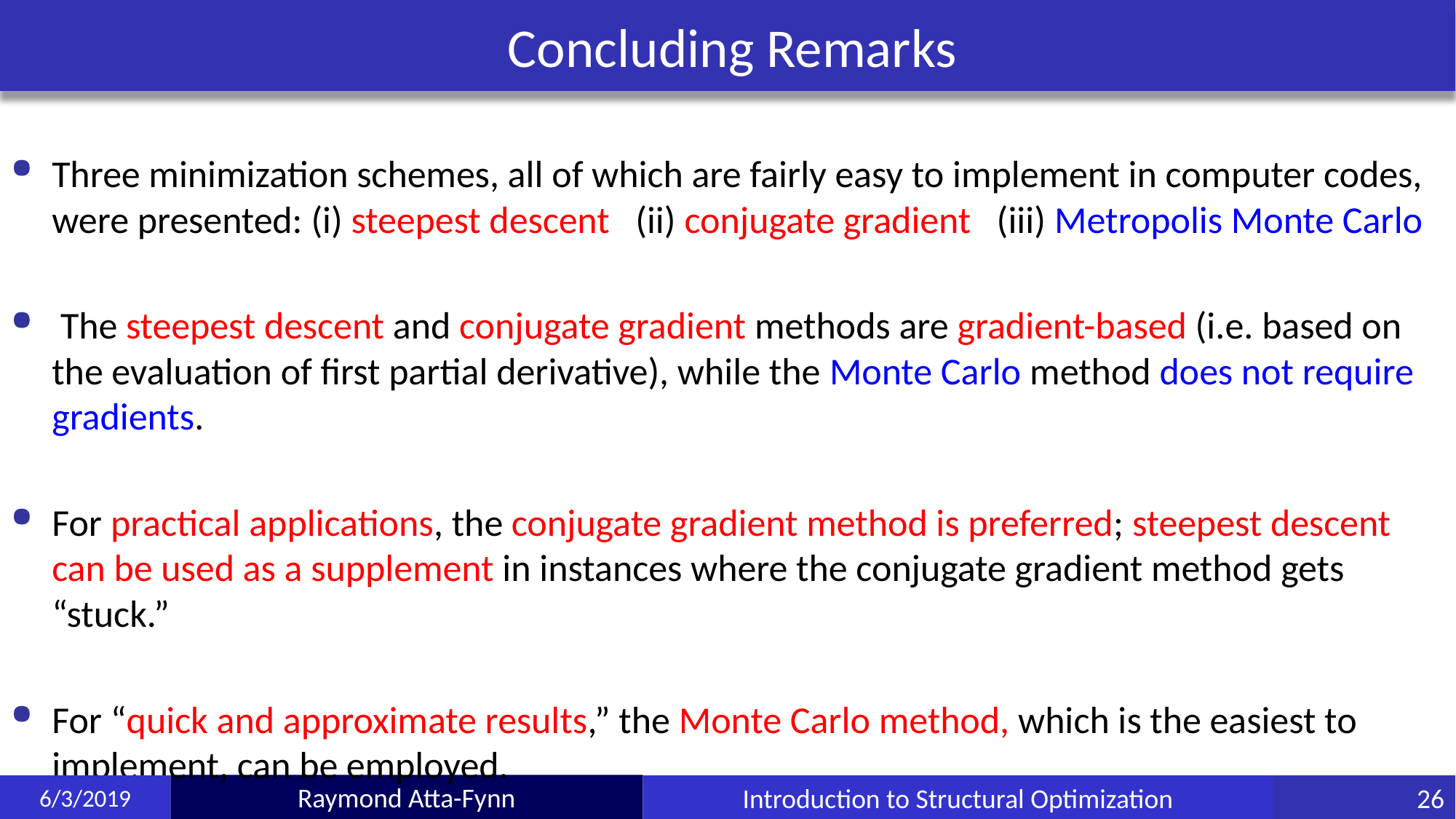

# Concluding Remarks

Three minimization schemes, all of which are fairly easy to implement in computer codes, were presented: (i) steepest descent   (ii) conjugate gradient   (iii) Metropolis Monte Carlo

 The steepest descent and conjugate gradient methods are gradient-based (i.e. based on the evaluation of first partial derivative), while the Monte Carlo method does not require gradients.

For practical applications, the conjugate gradient method is preferred; steepest descent can be used as a supplement in instances where the conjugate gradient method gets “stuck.”

For “quick and approximate results,” the Monte Carlo method, which is the easiest to implement, can be employed.
6/3/2019
Introduction to Structural Optimization
26